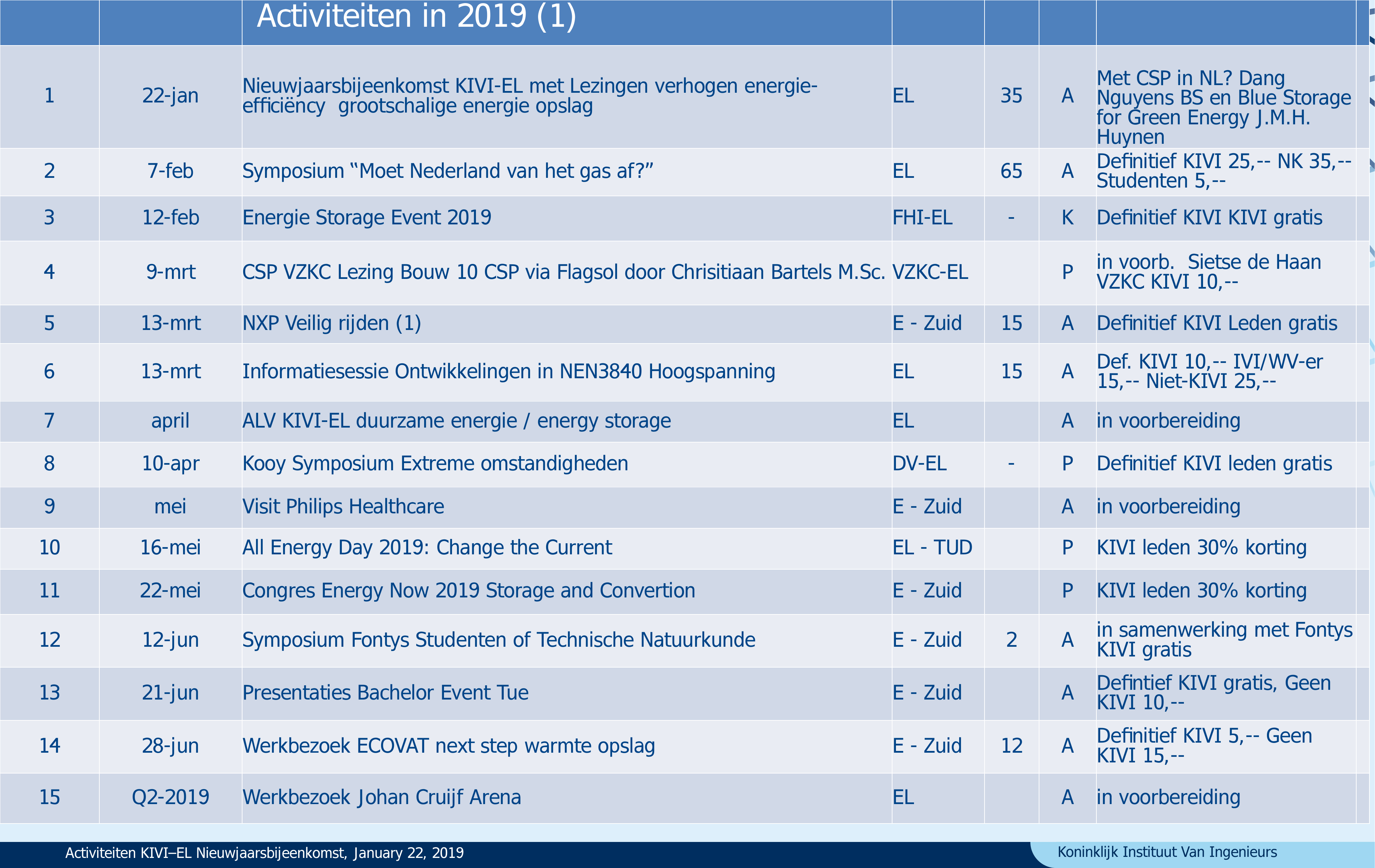

|  |  | Activiteiten in 2019 (1) |  |  |  |  |  |
| --- | --- | --- | --- | --- | --- | --- | --- |
| 1 | 22-jan | Nieuwjaarsbijeenkomst KIVI-EL met Lezingen verhogen energie-efficiëncy grootschalige energie opslag | EL | 35 | A | Met CSP in NL? Dang Nguyens BS en Blue Storage for Green Energy J.M.H. Huynen |  |
| 2 | 7-feb | Symposium “Moet Nederland van het gas af?” | EL | 65 | A | Definitief KIVI 25,-- NK 35,-- Studenten 5,-- |  |
| 3 | 12-feb | Energie Storage Event 2019 | FHI-EL | - | K | Definitief KIVI KIVI gratis |  |
| 4 | 9-mrt | CSP VZKC Lezing Bouw 10 CSP via Flagsol door Chrisitiaan Bartels M.Sc. | VZKC-EL |  | P | in voorb. Sietse de Haan VZKC KIVI 10,-- |  |
| 5 | 13-mrt | NXP Veilig rijden (1) | E - Zuid | 15 | A | Definitief KIVI Leden gratis |  |
| 6 | 13-mrt | Informatiesessie Ontwikkelingen in NEN3840 Hoogspanning | EL | 15 | A | Def. KIVI 10,-- IVI/WV-er 15,-- Niet-KIVI 25,-- |  |
| 7 | april | ALV KIVI-EL duurzame energie / energy storage | EL |  | A | in voorbereiding |  |
| 8 | 10-apr | Kooy Symposium Extreme omstandigheden | DV-EL | - | P | Definitief KIVI leden gratis |  |
| 9 | mei | Visit Philips Healthcare | E - Zuid |  | A | in voorbereiding |  |
| 10 | 16-mei | All Energy Day 2019: Change the Current | EL - TUD |  | P | KIVI leden 30% korting |  |
| 11 | 22-mei | Congres Energy Now 2019 Storage and Convertion | E - Zuid |  | P | KIVI leden 30% korting |  |
| 12 | 12-jun | Symposium Fontys Studenten of Technische Natuurkunde | E - Zuid | 2 | A | in samenwerking met Fontys KIVI gratis |  |
| 13 | 21-jun | Presentaties Bachelor Event Tue | E - Zuid |  | A | Defintief KIVI gratis, Geen KIVI 10,-- |  |
| 14 | 28-jun | Werkbezoek ECOVAT next step warmte opslag | E - Zuid | 12 | A | Definitief KIVI 5,-- Geen KIVI 15,-- |  |
| 15 | Q2-2019 | Werkbezoek Johan Cruijf Arena | EL |  | A | in voorbereiding |  |

KIVI-Elektrotechniek in 2019:
Activiteiten KIVI–EL Nieuwjaarsbijeenkomst, January 22, 2019